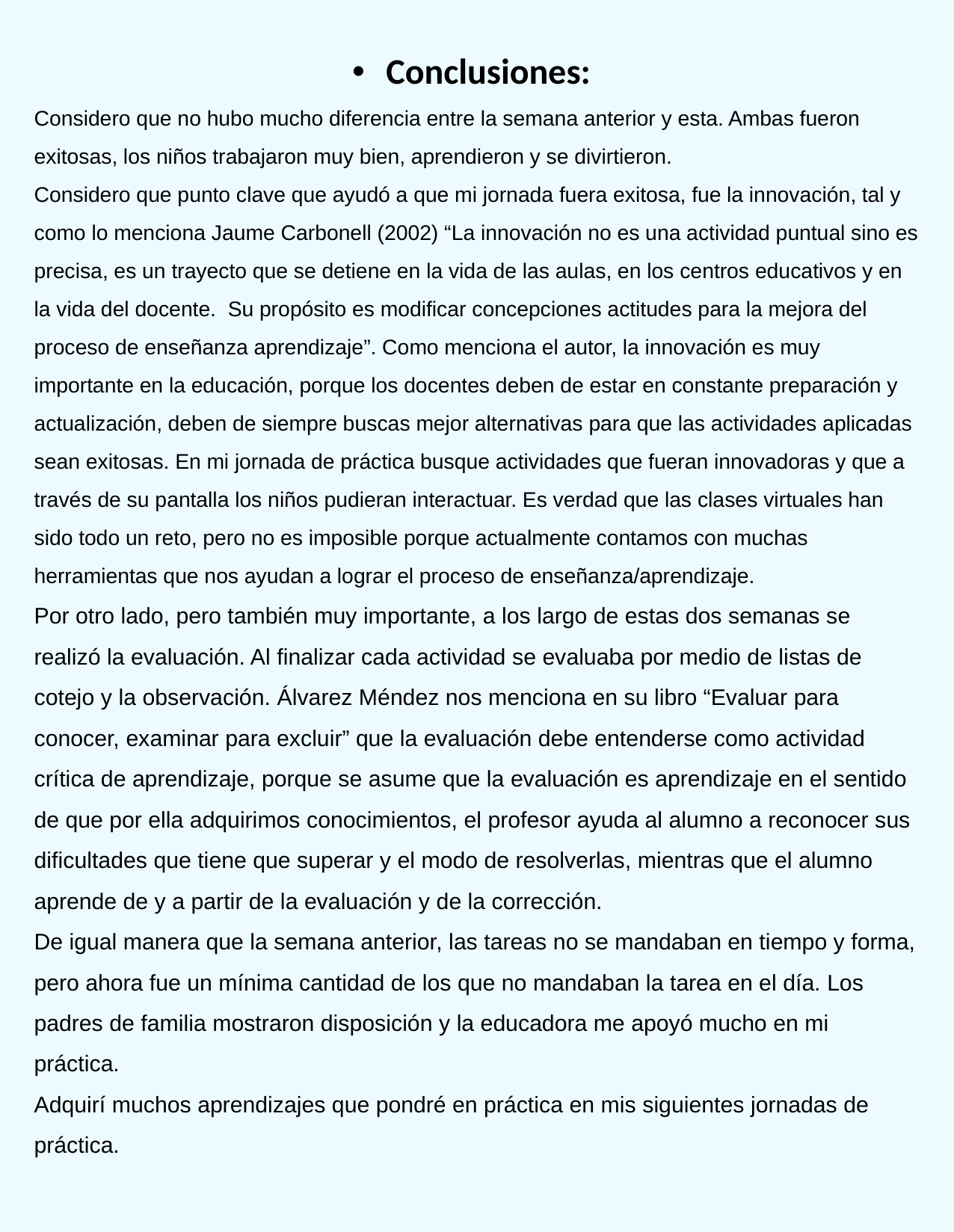

Conclusiones:
Considero que no hubo mucho diferencia entre la semana anterior y esta. Ambas fueron exitosas, los niños trabajaron muy bien, aprendieron y se divirtieron.
Considero que punto clave que ayudó a que mi jornada fuera exitosa, fue la innovación, tal y como lo menciona Jaume Carbonell (2002) “La innovación no es una actividad puntual sino es precisa, es un trayecto que se detiene en la vida de las aulas, en los centros educativos y en la vida del docente.  Su propósito es modificar concepciones actitudes para la mejora del proceso de enseñanza aprendizaje”. Como menciona el autor, la innovación es muy importante en la educación, porque los docentes deben de estar en constante preparación y actualización, deben de siempre buscas mejor alternativas para que las actividades aplicadas sean exitosas. En mi jornada de práctica busque actividades que fueran innovadoras y que a través de su pantalla los niños pudieran interactuar. Es verdad que las clases virtuales han sido todo un reto, pero no es imposible porque actualmente contamos con muchas herramientas que nos ayudan a lograr el proceso de enseñanza/aprendizaje.
Por otro lado, pero también muy importante, a los largo de estas dos semanas se realizó la evaluación. Al finalizar cada actividad se evaluaba por medio de listas de cotejo y la observación. Álvarez Méndez nos menciona en su libro “Evaluar para conocer, examinar para excluir” que la evaluación debe entenderse como actividad crítica de aprendizaje, porque se asume que la evaluación es aprendizaje en el sentido de que por ella adquirimos conocimientos, el profesor ayuda al alumno a reconocer sus dificultades que tiene que superar y el modo de resolverlas, mientras que el alumno aprende de y a partir de la evaluación y de la corrección.
De igual manera que la semana anterior, las tareas no se mandaban en tiempo y forma, pero ahora fue un mínima cantidad de los que no mandaban la tarea en el día. Los padres de familia mostraron disposición y la educadora me apoyó mucho en mi práctica.
Adquirí muchos aprendizajes que pondré en práctica en mis siguientes jornadas de práctica.